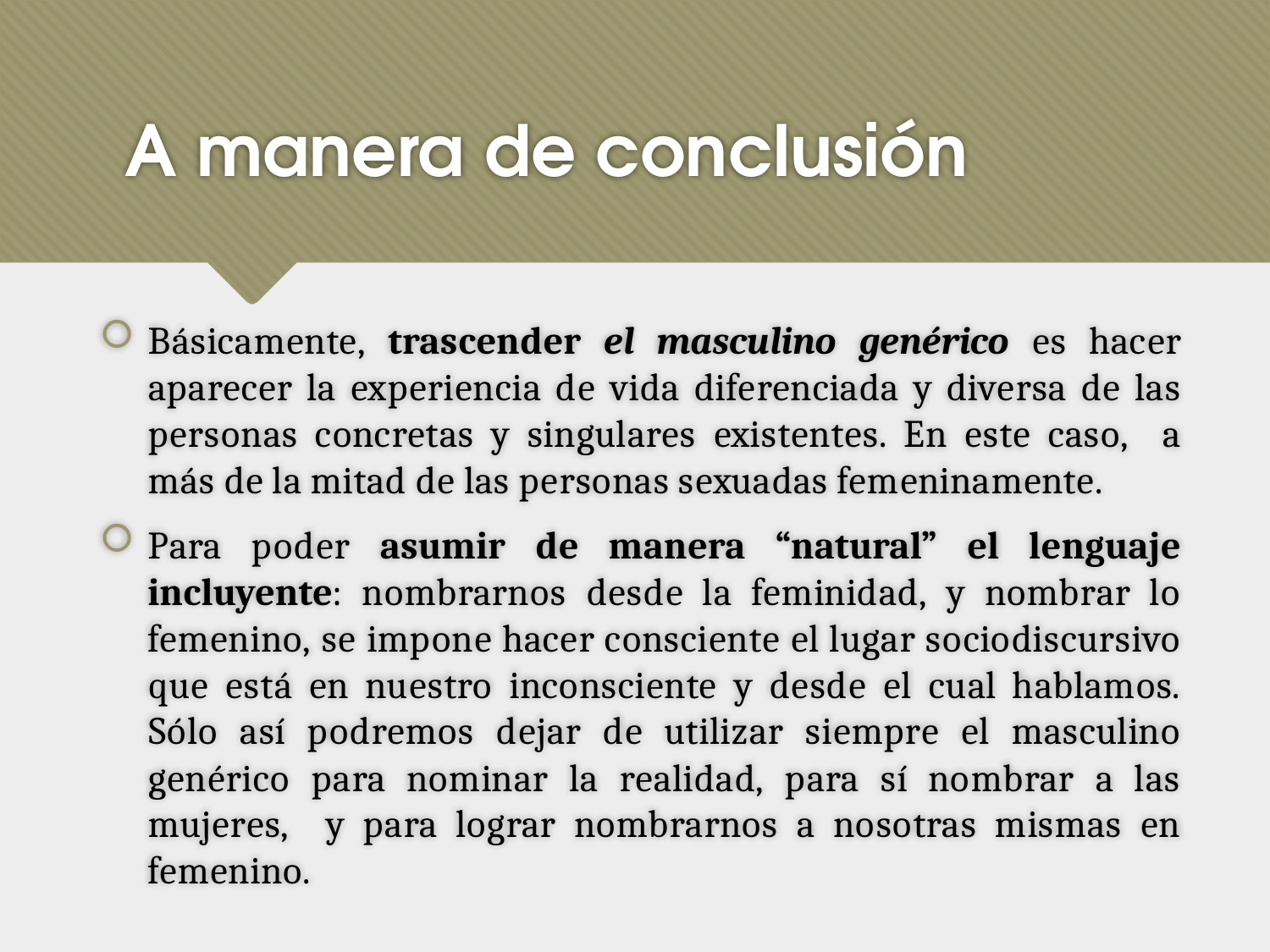

# A manera de conclusión
Básicamente, trascender el masculino genérico es hacer aparecer la experiencia de vida diferenciada y diversa de las personas concretas y singulares existentes. En este caso,  a más de la mitad de las personas sexuadas femeninamente.
Para poder asumir de manera “natural” el lenguaje incluyente: nombrarnos desde la feminidad, y nombrar lo femenino, se impone hacer consciente el lugar sociodiscursivo que está en nuestro inconsciente y desde el cual hablamos. Sólo así podremos dejar de utilizar siempre el masculino genérico para nominar la realidad, para sí nombrar a las mujeres,  y para lograr nombrarnos a nosotras mismas en femenino.